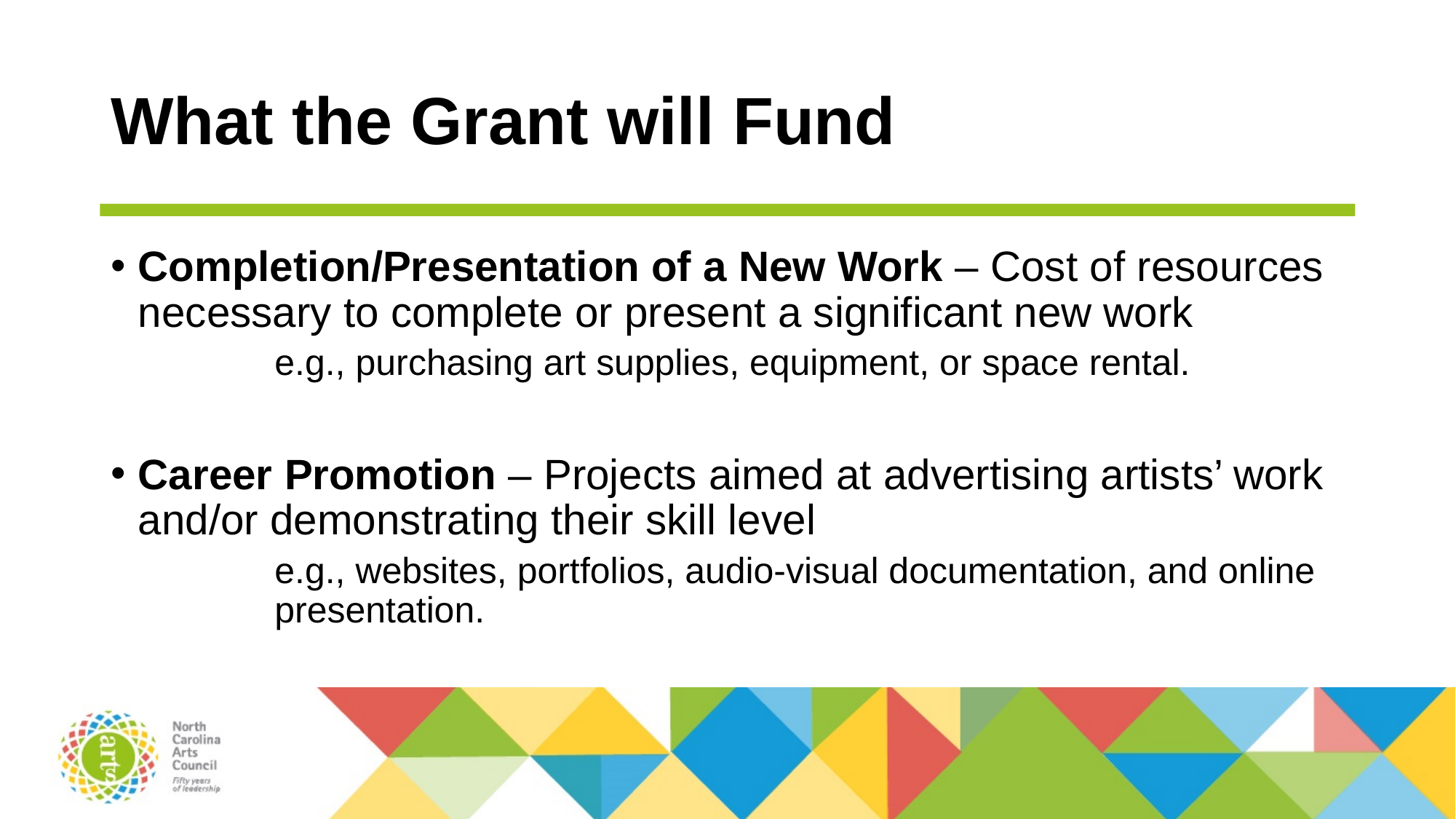

# What the Grant will Fund
Completion/Presentation of a New Work – Cost of resources necessary to complete or present a significant new work
	e.g., purchasing art supplies, equipment, or space rental.

Career Promotion – Projects aimed at advertising artists’ work and/or demonstrating their skill level
	e.g., websites, portfolios, audio-visual documentation, and online 	presentation.